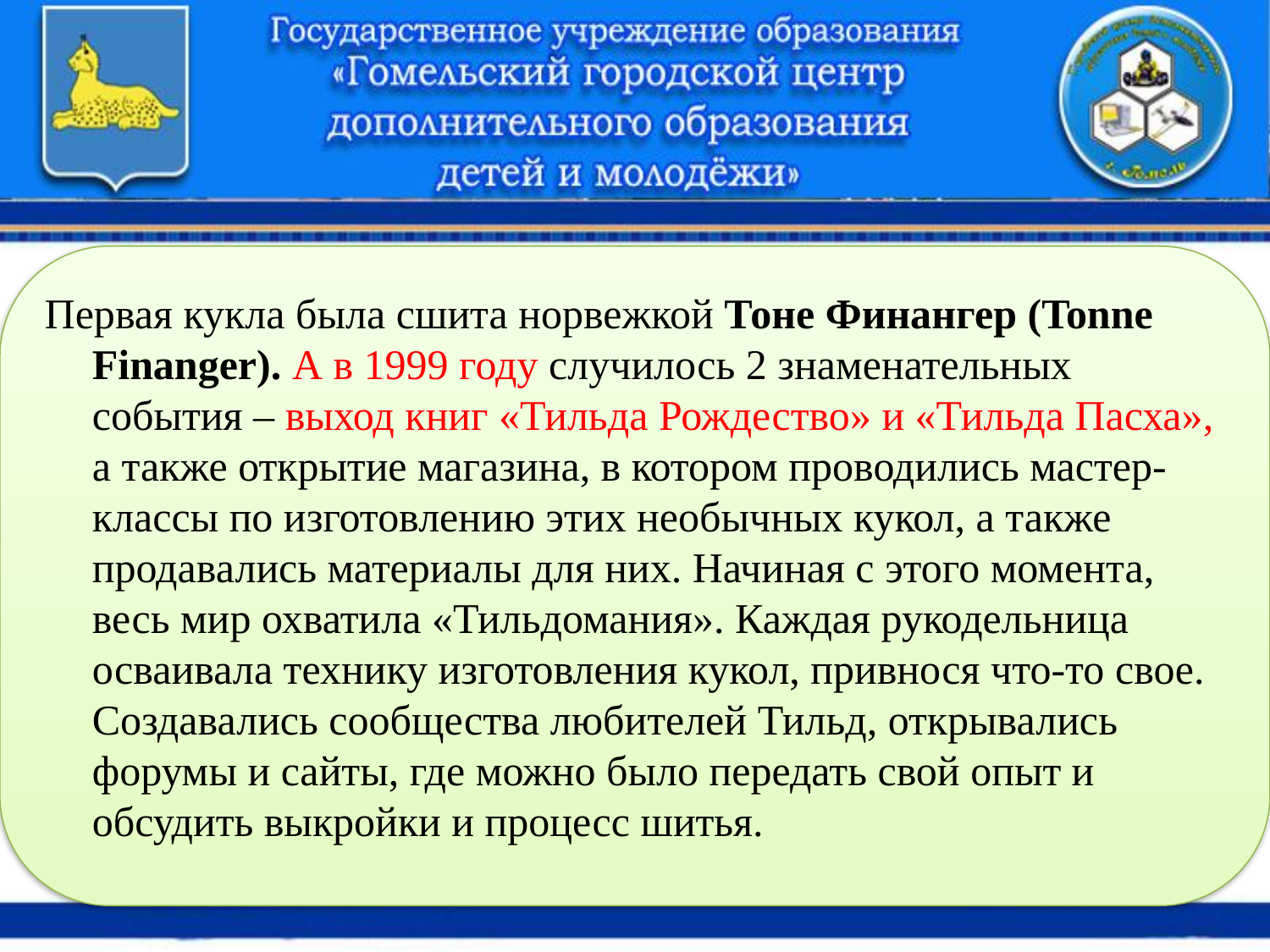

Первая кукла была сшита норвежкой Тоне Финангер (Tonne Finanger). А в 1999 году случилось 2 знаменательных события – выход книг «Тильда Рождество» и «Тильда Пасха», а также открытие магазина, в котором проводились мастер-классы по изготовлению этих необычных кукол, а также продавались материалы для них. Начиная с этого момента, весь мир охватила «Тильдомания». Каждая рукодельница осваивала технику изготовления кукол, привнося что-то свое. Создавались сообщества любителей Тильд, открывались форумы и сайты, где можно было передать свой опыт и обсудить выкройки и процесс шитья.